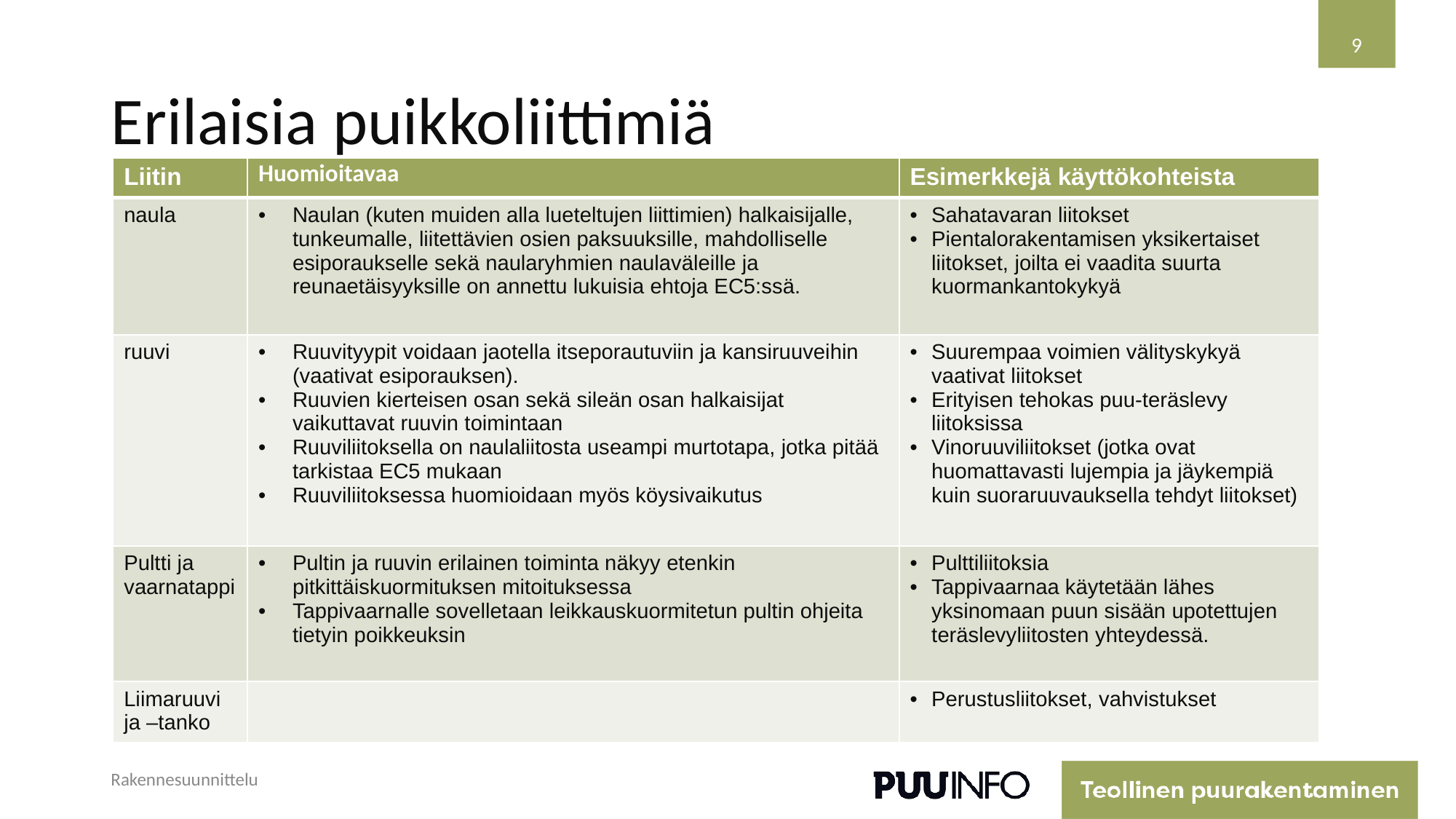

9
# Erilaisia puikkoliittimiä
| Liitin | Huomioitavaa | Esimerkkejä käyttökohteista |
| --- | --- | --- |
| naula | Naulan (kuten muiden alla lueteltujen liittimien) halkaisijalle, tunkeumalle, liitettävien osien paksuuksille, mahdolliselle esiporaukselle sekä naularyhmien naulaväleille ja reunaetäisyyksille on annettu lukuisia ehtoja EC5:ssä. | Sahatavaran liitokset Pientalorakentamisen yksikertaiset liitokset, joilta ei vaadita suurta kuormankantokykyä |
| ruuvi | Ruuvityypit voidaan jaotella itseporautuviin ja kansiruuveihin (vaativat esiporauksen). Ruuvien kierteisen osan sekä sileän osan halkaisijat vaikuttavat ruuvin toimintaan Ruuviliitoksella on naulaliitosta useampi murtotapa, jotka pitää tarkistaa EC5 mukaan Ruuviliitoksessa huomioidaan myös köysivaikutus | Suurempaa voimien välityskykyä vaativat liitokset Erityisen tehokas puu-teräslevy liitoksissa Vinoruuviliitokset (jotka ovat huomattavasti lujempia ja jäykempiä kuin suoraruuvauksella tehdyt liitokset) |
| Pultti ja vaarnatappi | Pultin ja ruuvin erilainen toiminta näkyy etenkin pitkittäiskuormituksen mitoituksessa Tappivaarnalle sovelletaan leikkauskuormitetun pultin ohjeita tietyin poikkeuksin | Pulttiliitoksia Tappivaarnaa käytetään lähes yksinomaan puun sisään upotettujen teräslevyliitosten yhteydessä. |
| Liimaruuvi ja –tanko |  | Perustusliitokset, vahvistukset |
Rakennesuunnittelu